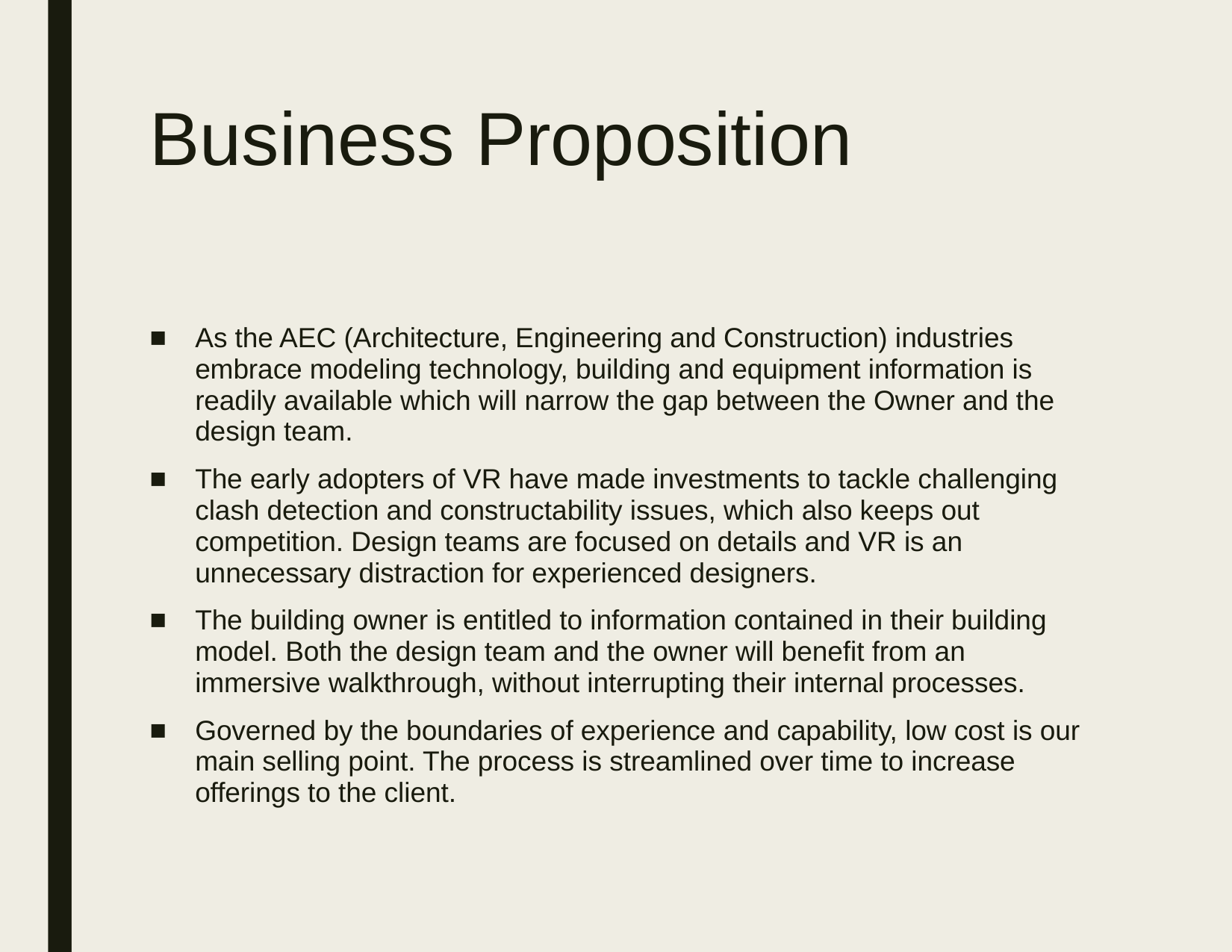

# Business Proposition
As the AEC (Architecture, Engineering and Construction) industries embrace modeling technology, building and equipment information is readily available which will narrow the gap between the Owner and the design team.
The early adopters of VR have made investments to tackle challenging clash detection and constructability issues, which also keeps out competition. Design teams are focused on details and VR is an unnecessary distraction for experienced designers.
The building owner is entitled to information contained in their building model. Both the design team and the owner will benefit from an immersive walkthrough, without interrupting their internal processes.
Governed by the boundaries of experience and capability, low cost is our main selling point. The process is streamlined over time to increase offerings to the client.